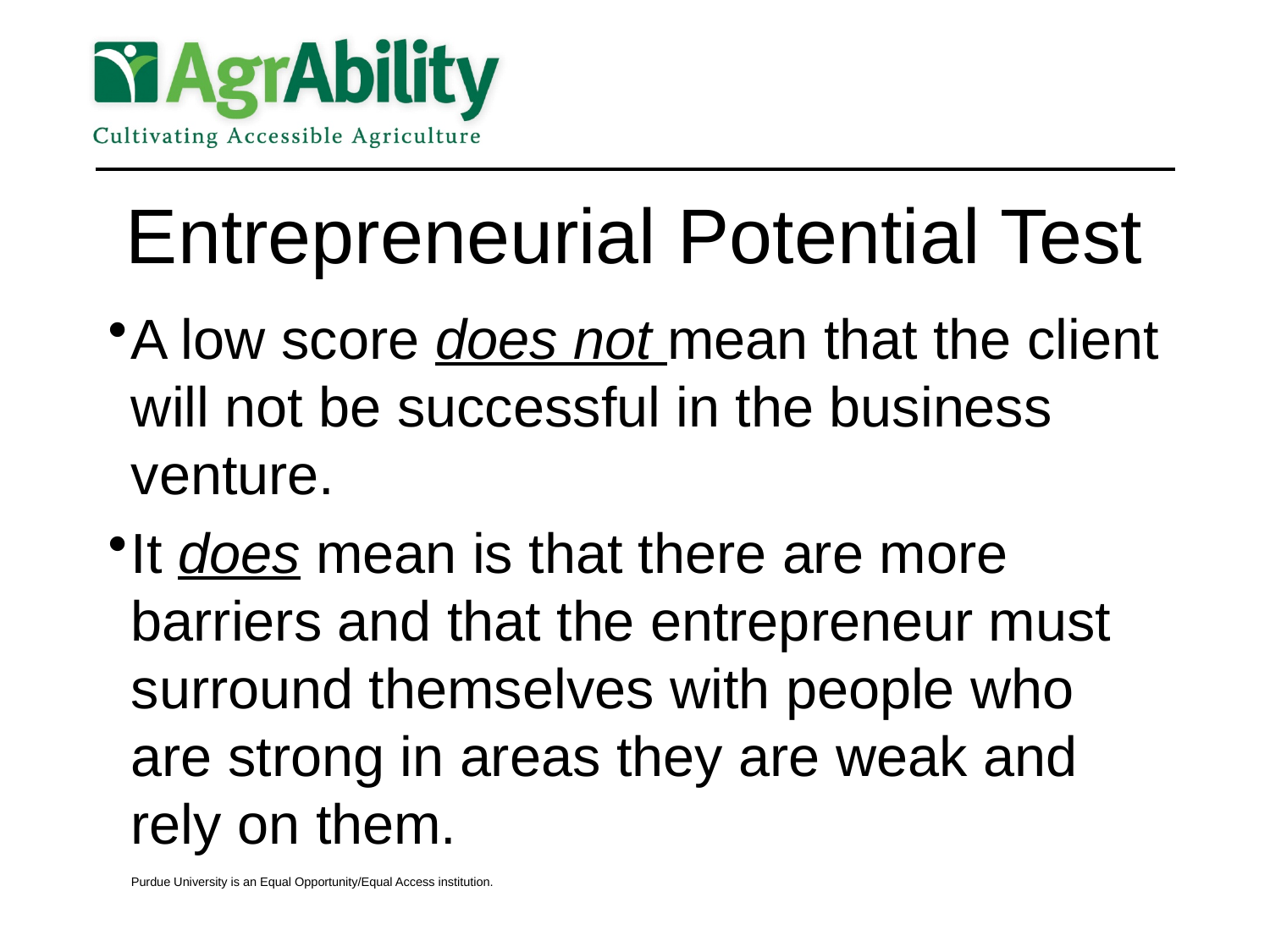

# Entrepreneurial Potential Test
A low score does not mean that the client will not be successful in the business venture.
It does mean is that there are more barriers and that the entrepreneur must surround themselves with people who are strong in areas they are weak and rely on them.
Purdue University is an Equal Opportunity/Equal Access institution.